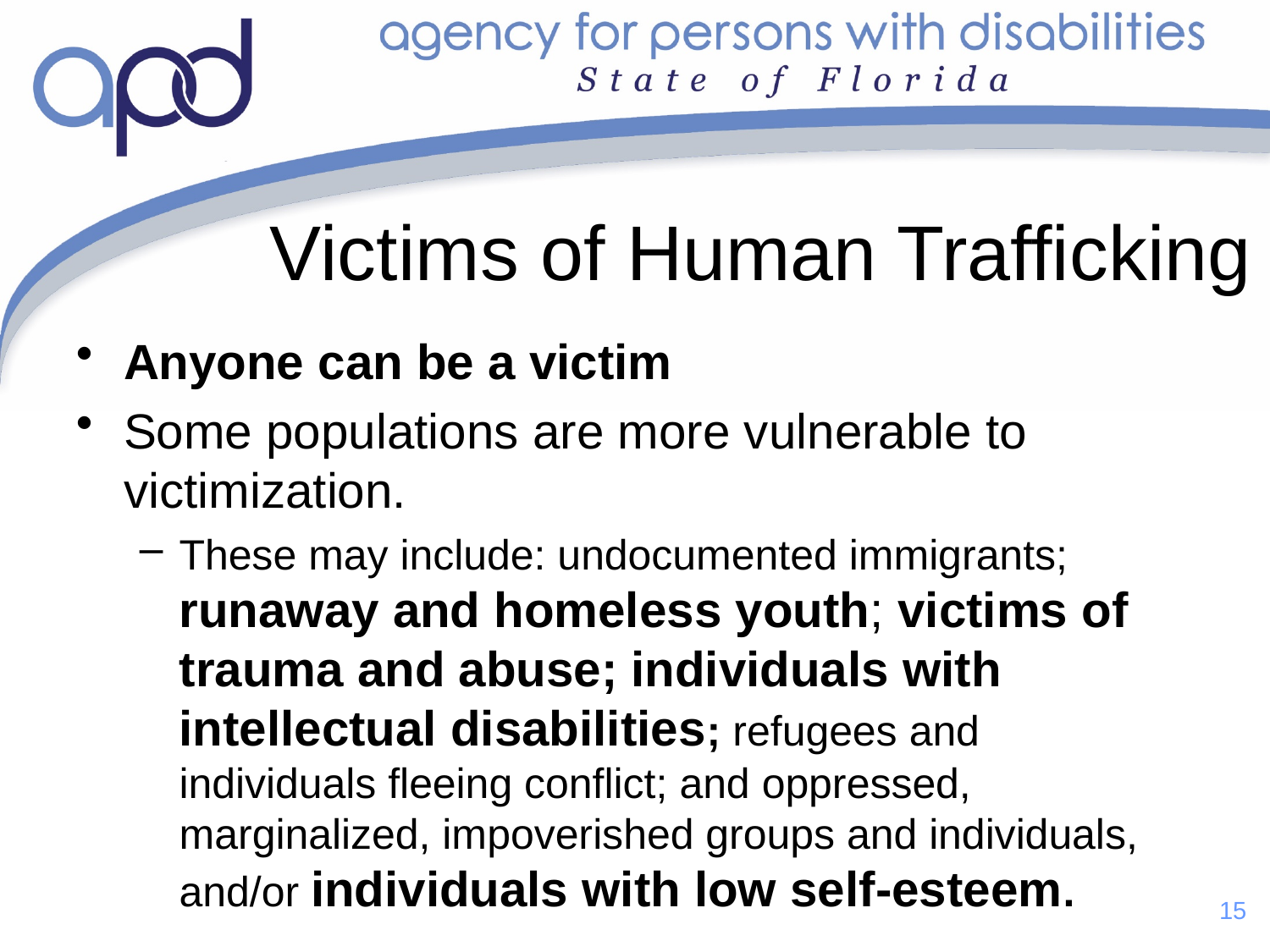

# Victims of Human Trafficking
Anyone can be a victim
Some populations are more vulnerable to victimization.
These may include: undocumented immigrants; runaway and homeless youth; victims of trauma and abuse; individuals with intellectual disabilities; refugees and individuals fleeing conflict; and oppressed, marginalized, impoverished groups and individuals, and/or individuals with low self-esteem.
15